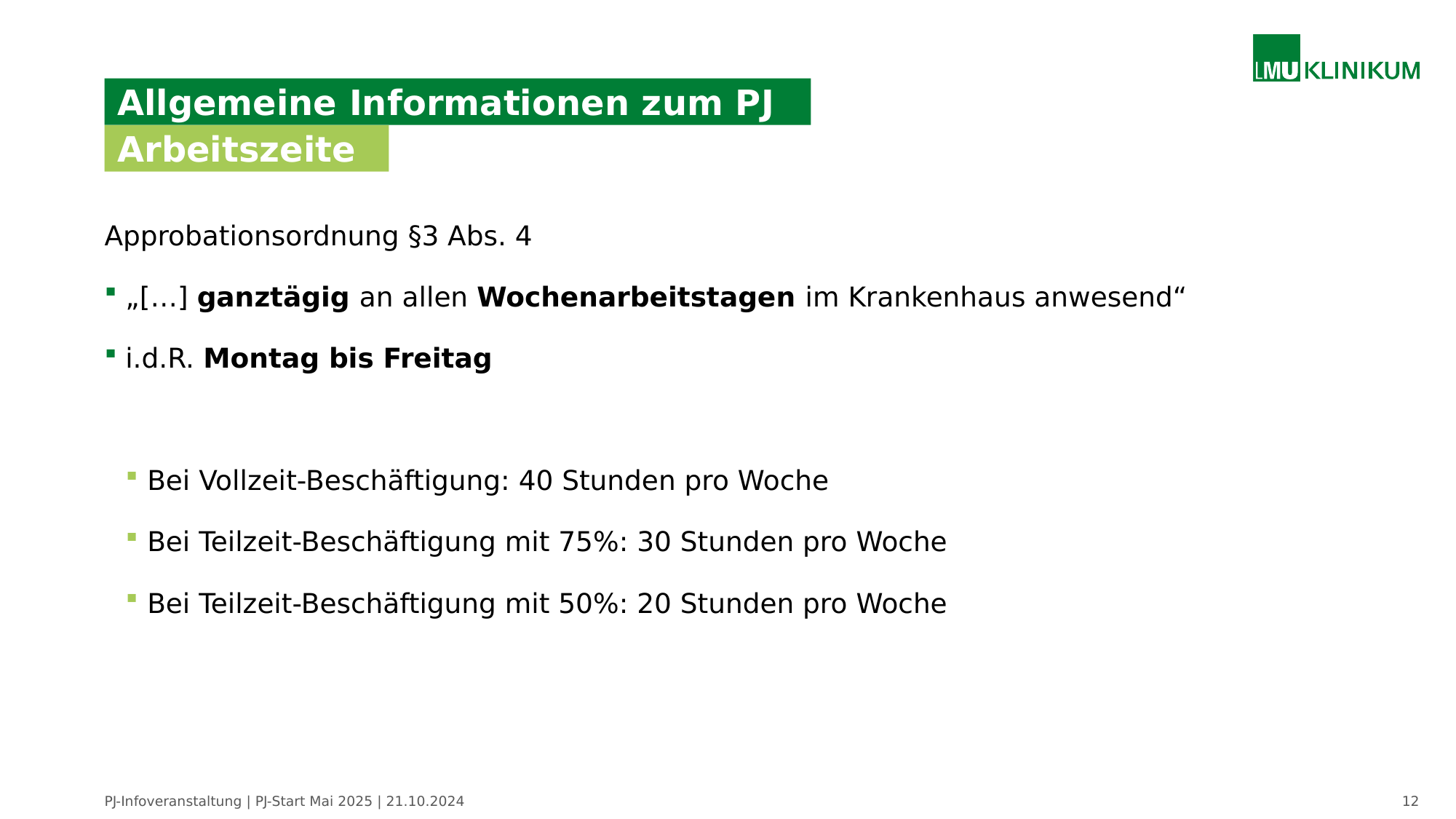

# Allgemeine Informationen zum PJ
Arbeitszeiten
Approbationsordnung §3 Abs. 4
„[…] ganztägig an allen Wochenarbeitstagen im Krankenhaus anwesend“
i.d.R. Montag bis Freitag

Bei Vollzeit-Beschäftigung: 40 Stunden pro Woche
Bei Teilzeit-Beschäftigung mit 75%: 30 Stunden pro Woche
Bei Teilzeit-Beschäftigung mit 50%: 20 Stunden pro Woche

PJ-Infoveranstaltung | PJ-Start Mai 2025 | 21.10.2024
12